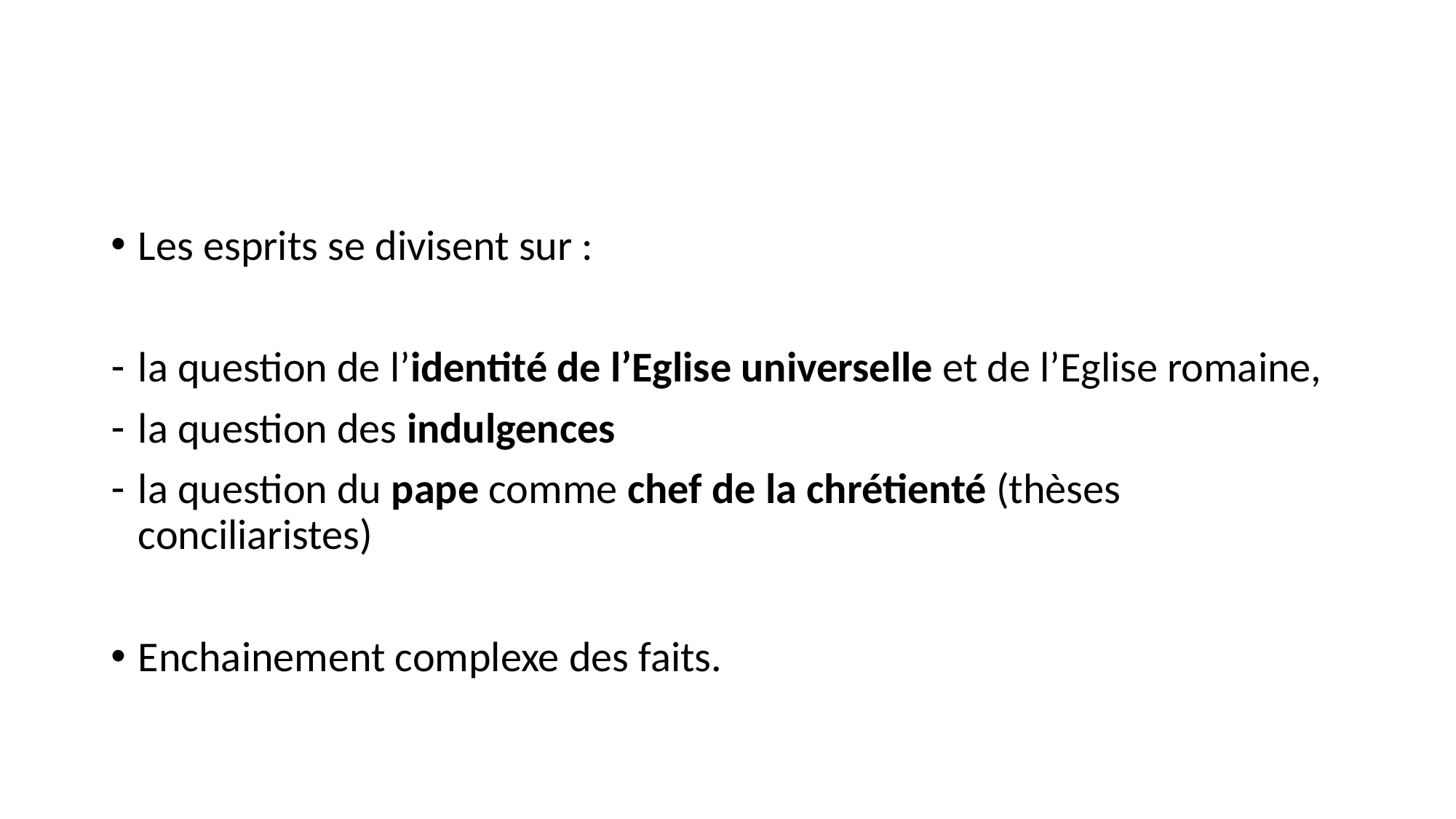

#
Les esprits se divisent sur :

la question de l’identité de l’Eglise universelle et de l’Eglise romaine,
la question des indulgences
la question du pape comme chef de la chrétienté (thèses conciliaristes)

Enchainement complexe des faits.